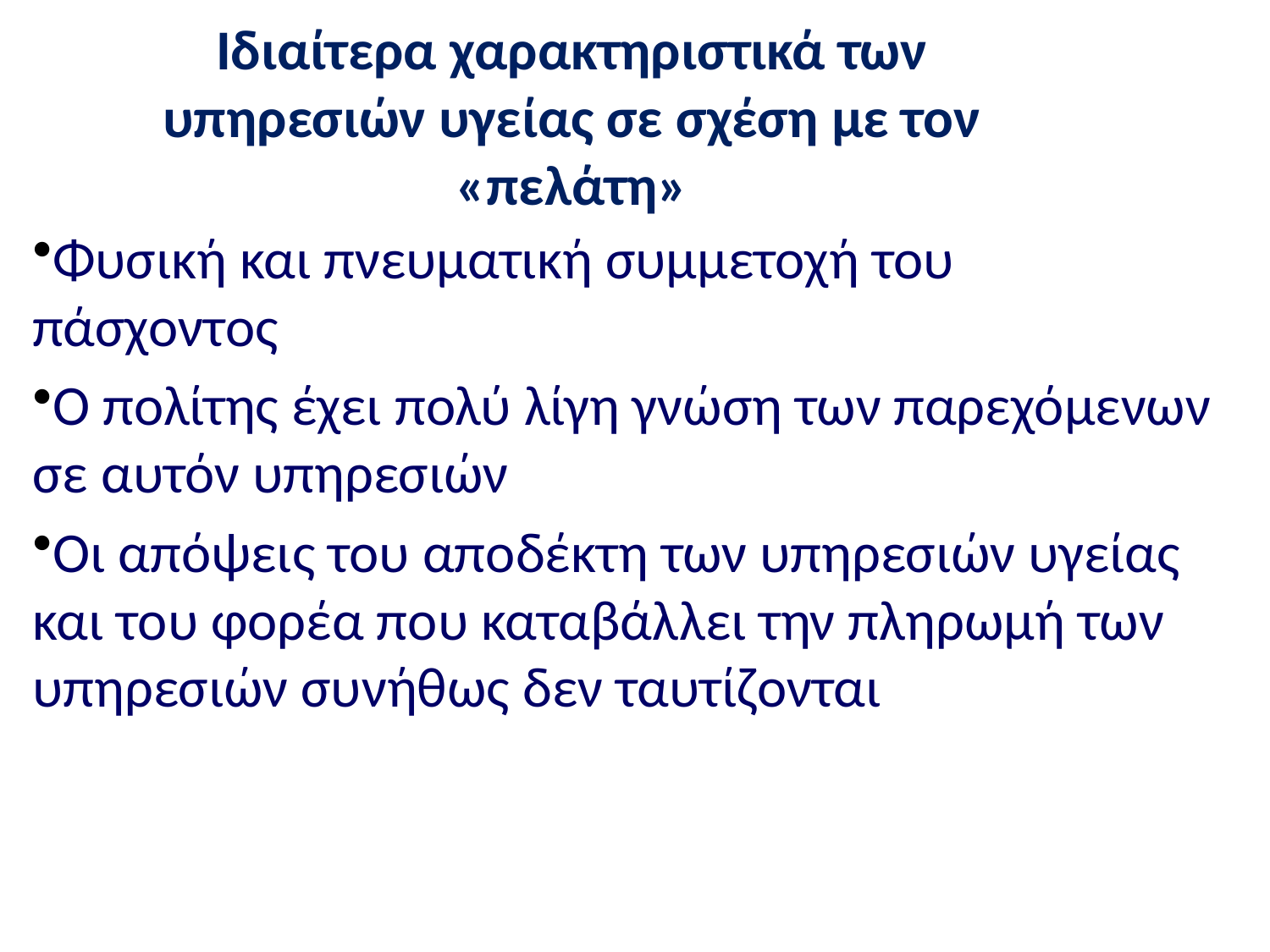

Ιδιαίτερα χαρακτηριστικά των υπηρεσιών υγείας σε σχέση με τον «πελάτη»

Φυσική και πνευματική συμμετοχή του πάσχοντος
Ο πολίτης έχει πολύ λίγη γνώση των παρεχόμενων σε αυτόν υπηρεσιών
Οι απόψεις του αποδέκτη των υπηρεσιών υγείας και του φορέα που καταβάλλει την πληρωμή των υπηρεσιών συνήθως δεν ταυτίζονται